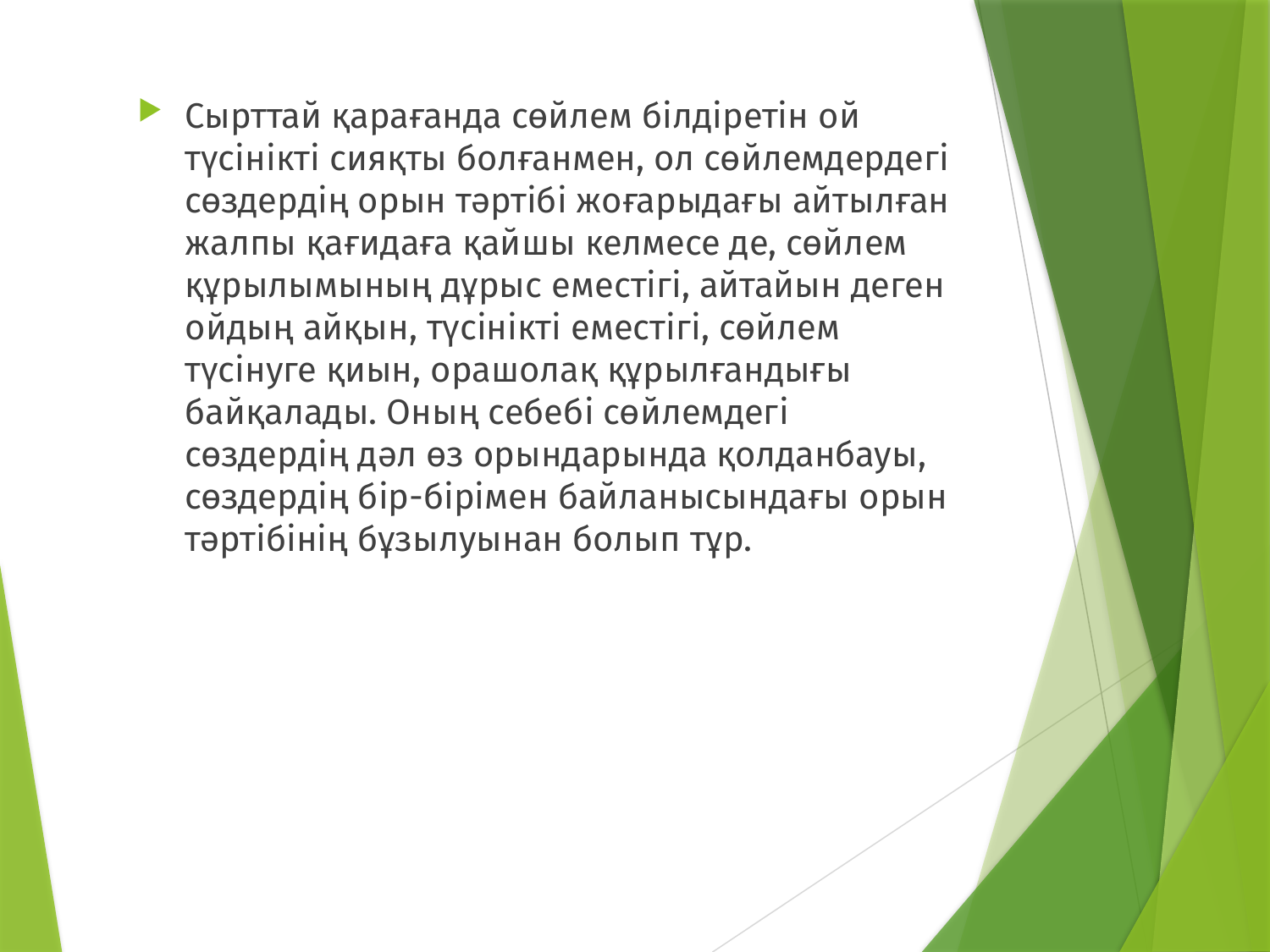

Сырттай қарағанда сөйлем білдіретін ой түсінікті сияқты болғанмен, ол сөйлемдердегі сөздердің орын тәртібі жоғарыдағы айтылған жалпы қағидаға қайшы келмесе де, сөйлем құрылымының дұрыс еместігі, айтайын деген ойдың айқын, түсінікті еместігі, сөйлем түсінуге қиын, орашолақ құрылғандығы байқалады. Оның себебі сөйлемдегі сөздердің дәл өз орындарында қолданбауы, сөздердің бір-бірімен байланысындағы орын тәртібінің бұзылуынан болып тұр.